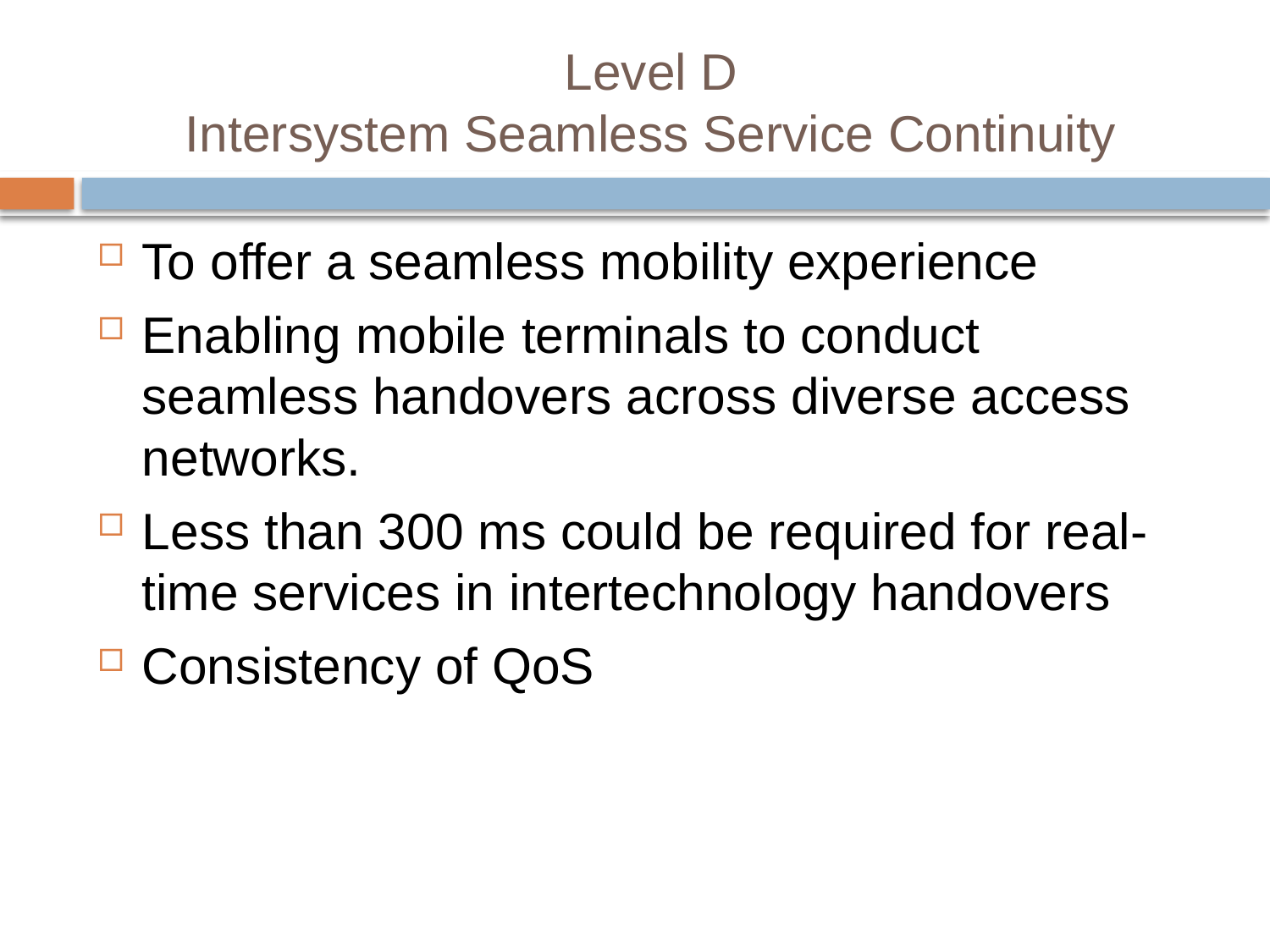

# Level D Intersystem Seamless Service Continuity
To offer a seamless mobility experience
Enabling mobile terminals to conduct seamless handovers across diverse access networks.
Less than 300 ms could be required for real-time services in intertechnology handovers
Consistency of QoS